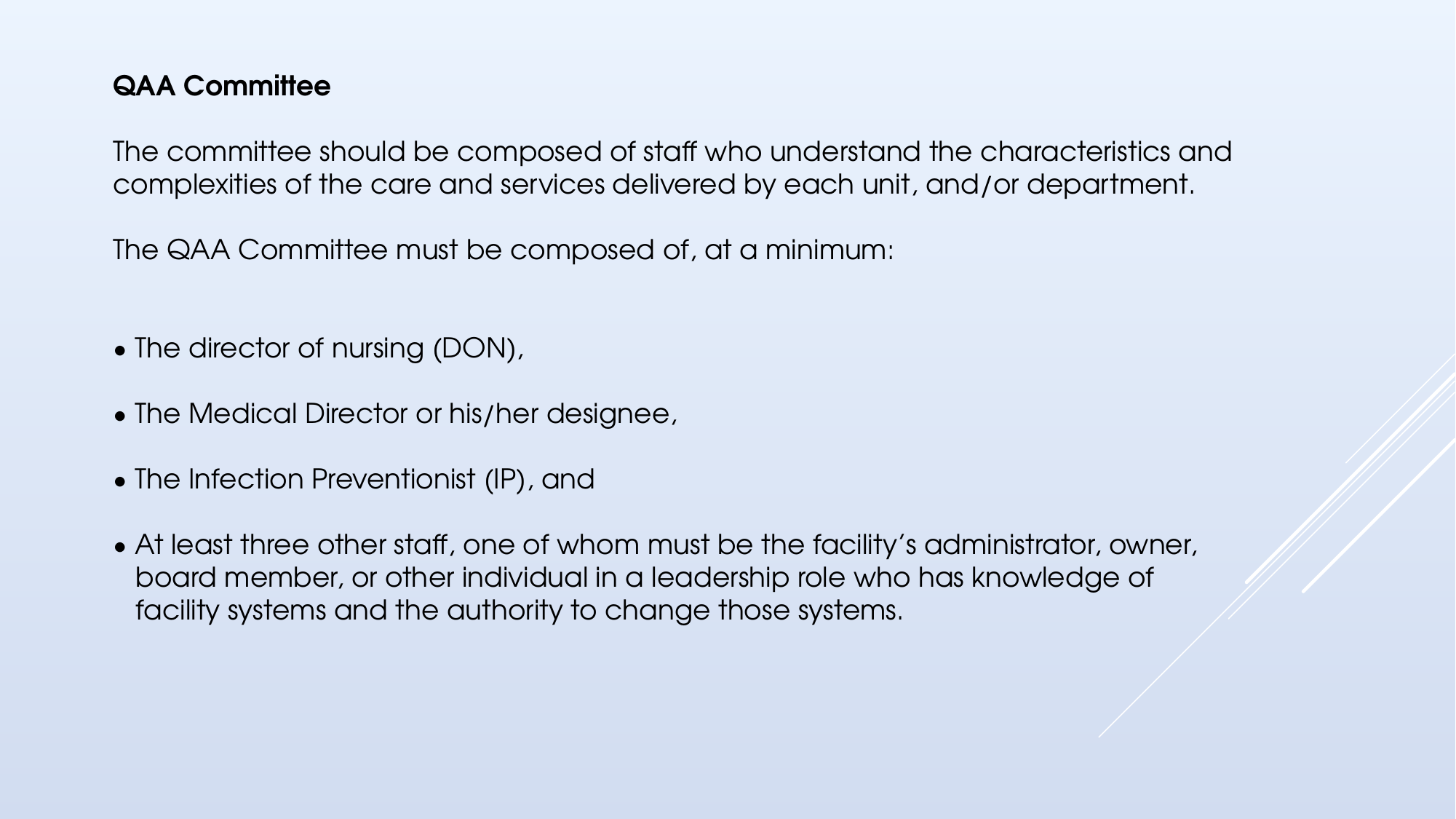

QAA Committee

The committee should be composed of staff who understand the characteristics and
complexities of the care and services delivered by each unit, and/or department.

The QAA Committee must be composed of, at a minimum:

• The director of nursing (DON),

• The Medical Director or his/her designee,

• The Infection Preventionist (IP), and

• At least three other staff, one of whom must be the facility’s administrator, owner,
   board member, or other individual in a leadership role who has knowledge of
   facility systems and the authority to change those systems.